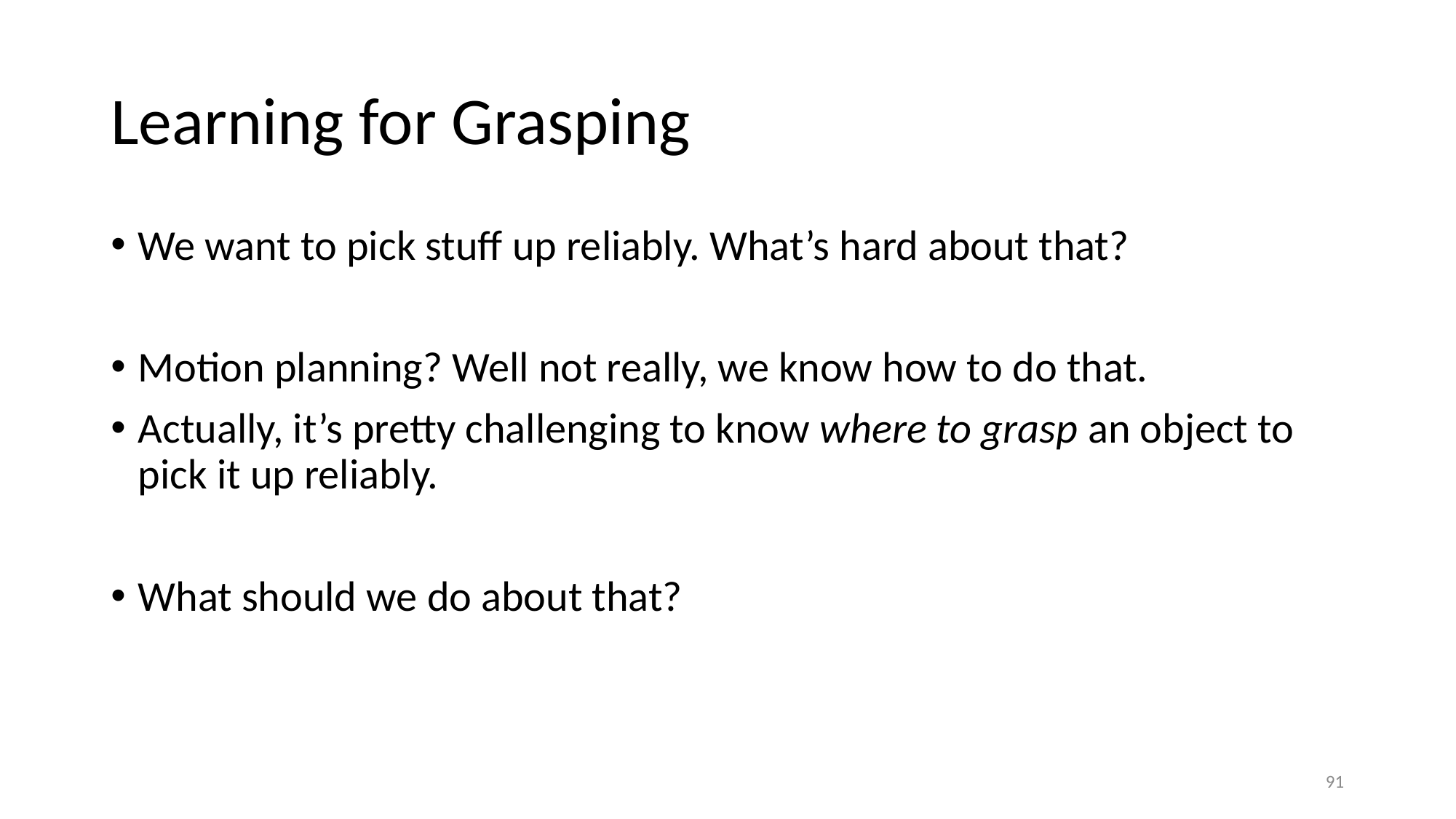

# Learning for Grasping
We want to pick stuff up reliably. What’s hard about that?

Motion planning? Well not really, we know how to do that.
Actually, it’s pretty challenging to know where to grasp an object to pick it up reliably.

What should we do about that?
91